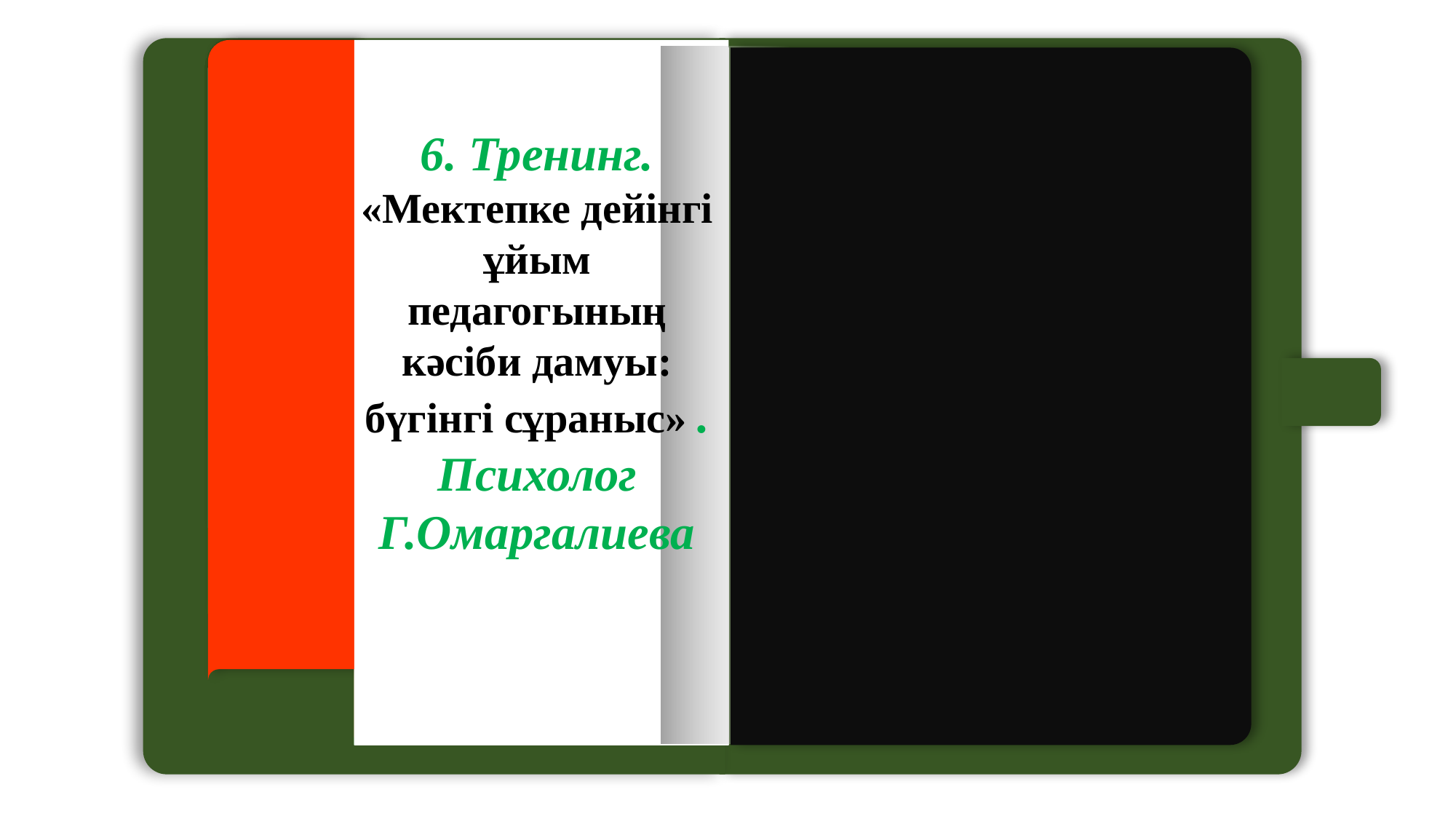

Page 01

Page 02

Page 03

Page 04

Page 05

Page 06

6. Тренинг. «Мектепке дейінгі ұйым педагогының кәсіби дамуы: бүгінгі сұраныс» .
Психолог Г.Омаргалиева